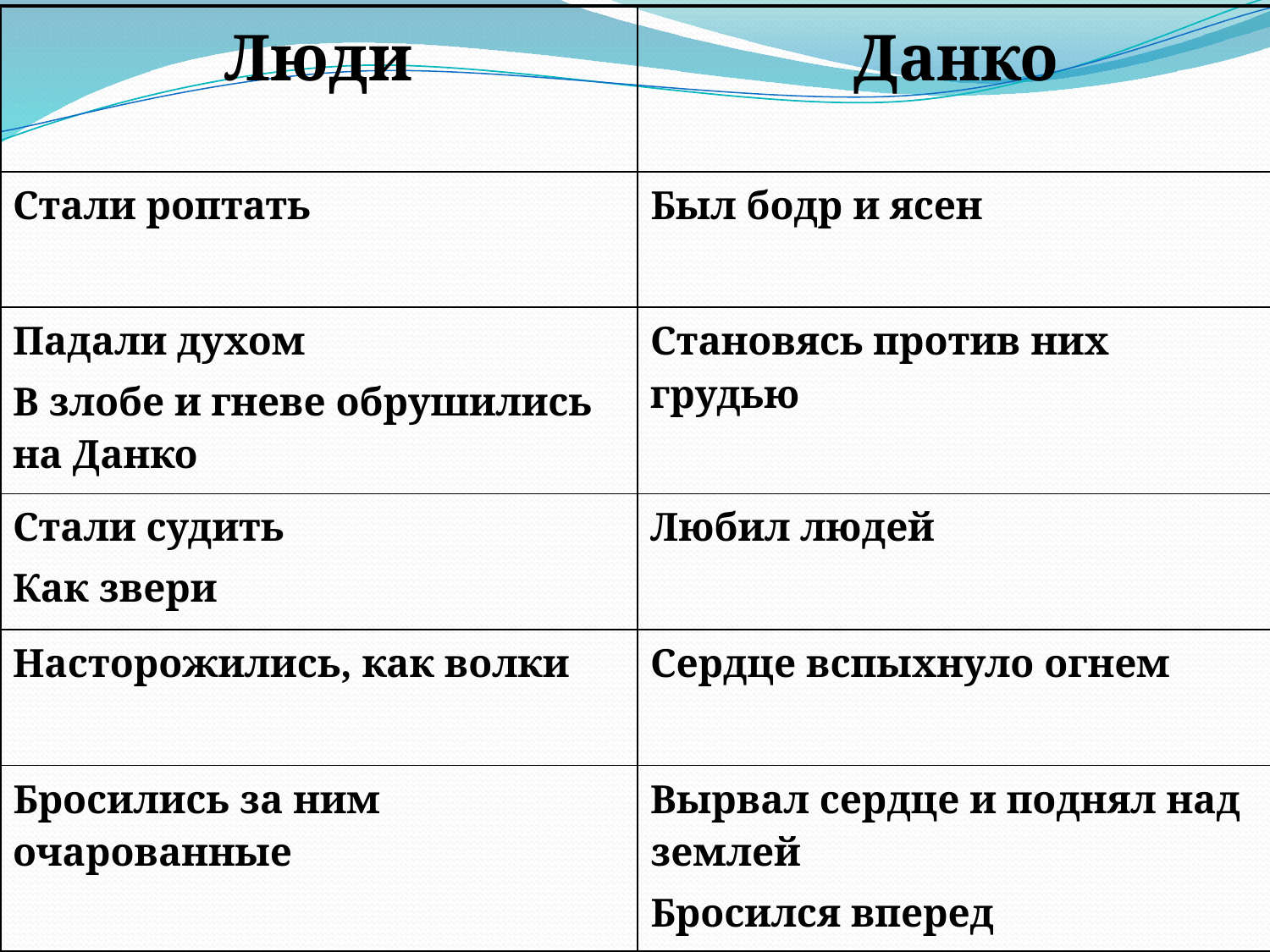

| Люди | Данко |
| --- | --- |
| Стали роптать | Был бодр и ясен |
| Падали духом В злобе и гневе обрушились на Данко | Становясь против них грудью |
| Стали судить Как звери | Любил людей |
| Насторожились, как волки | Сердце вспыхнуло огнем |
| Бросились за ним очарованные | Вырвал сердце и поднял над землей Бросился вперед |